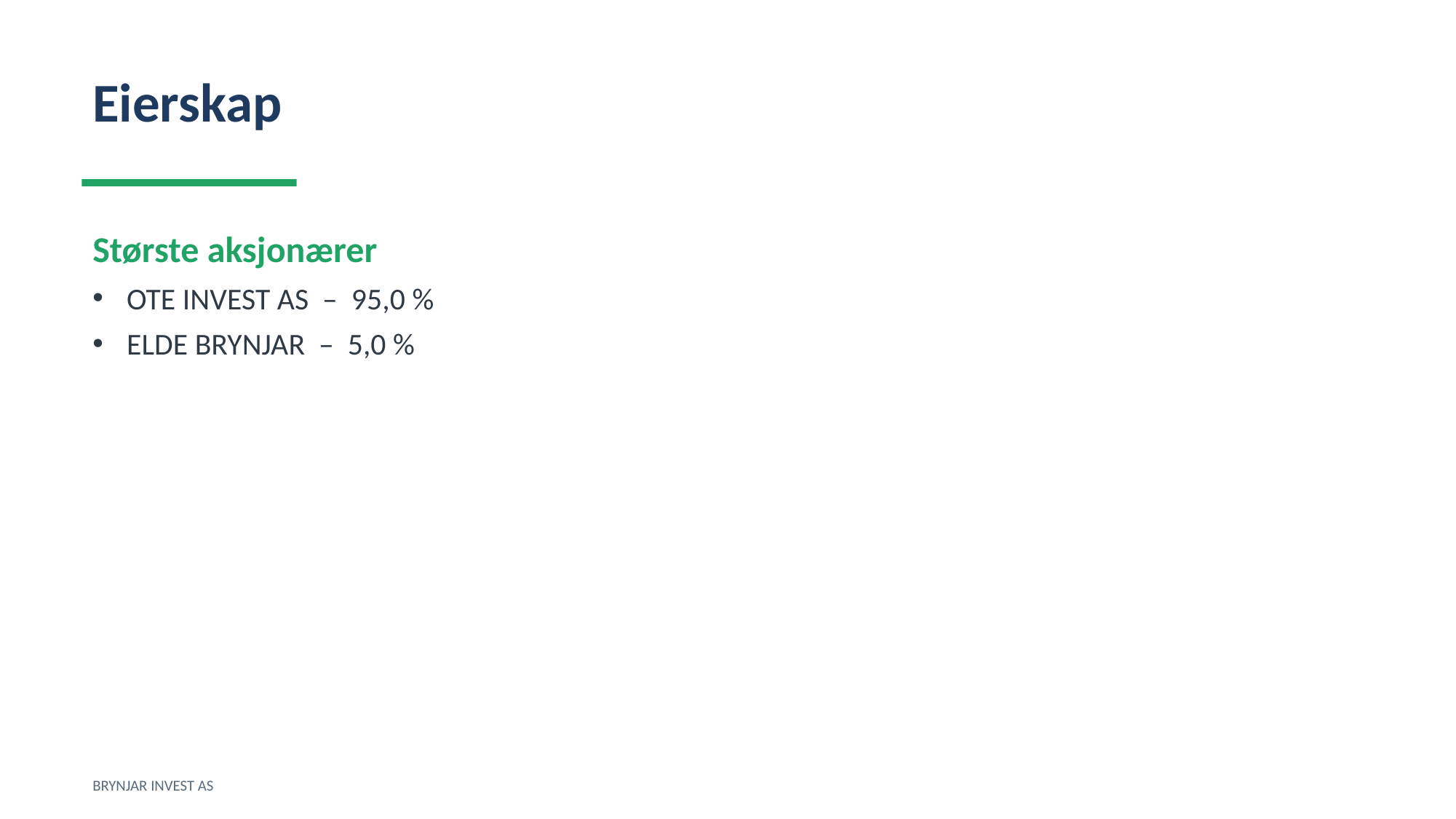

Eierskap

Største aksjonærer
OTE INVEST AS  –  95,0 %
ELDE BRYNJAR  –  5,0 %
BRYNJAR INVEST AS